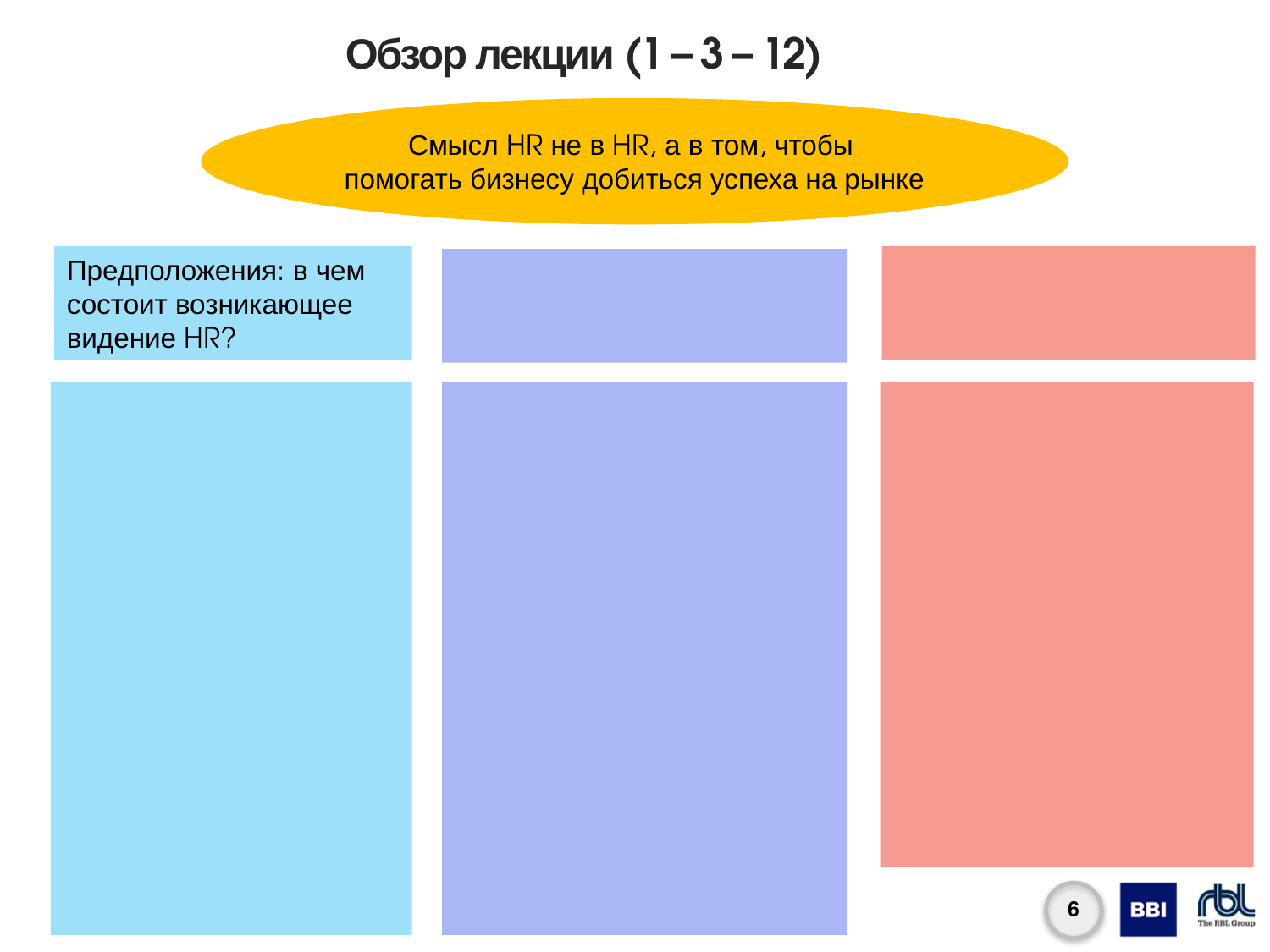

# Обзор лекции (1 – 3 – 12)
Смысл HR не в HR, а в том, чтобы
помогать бизнесу добиться успеха на рынке

Предположения: в чем состоит возникающее видение HR?